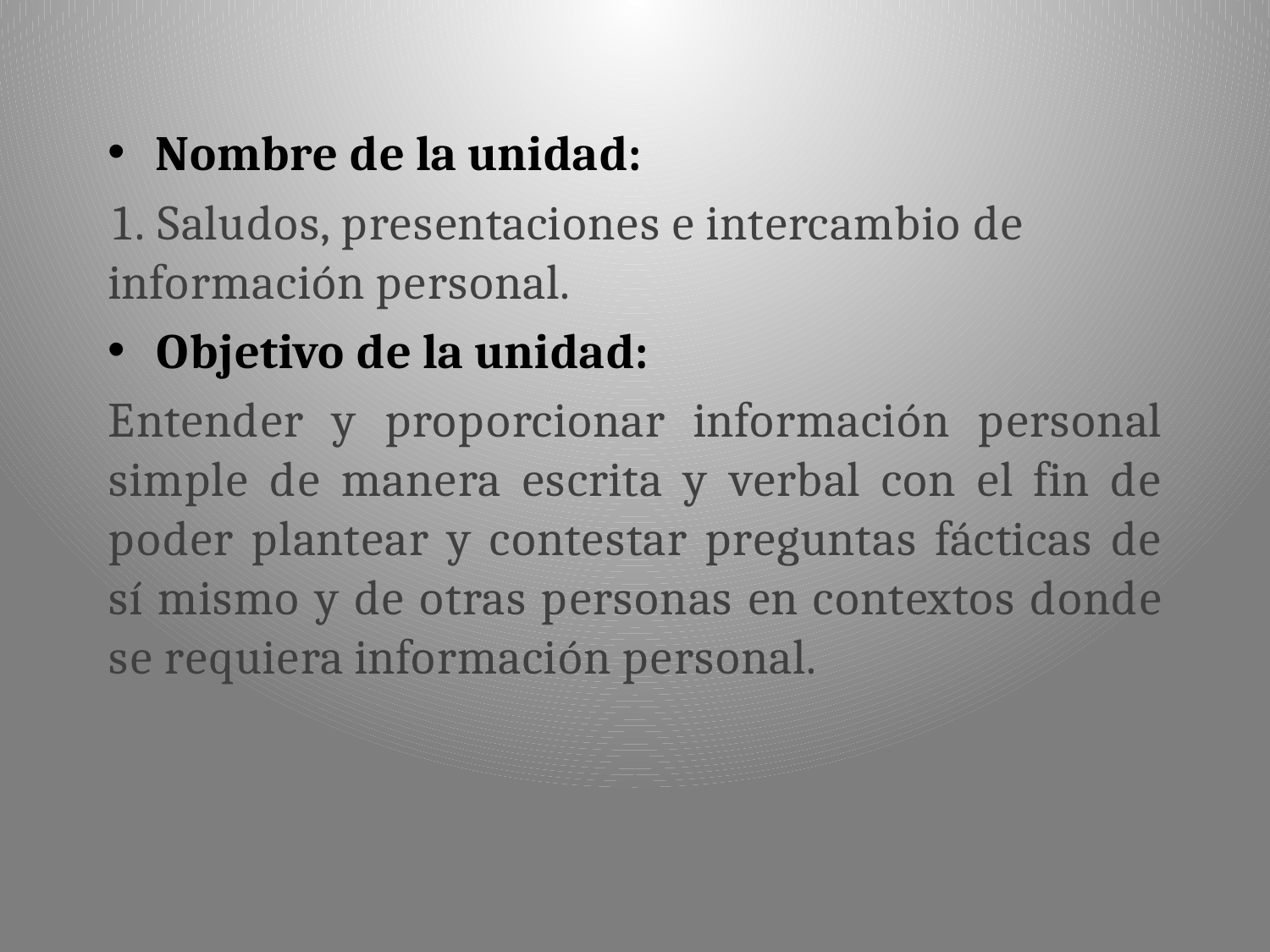

Nombre de la unidad:
1. Saludos, presentaciones e intercambio de información personal.
Objetivo de la unidad:
Entender y proporcionar información personal simple de manera escrita y verbal con el fin de poder plantear y contestar preguntas fácticas de sí mismo y de otras personas en contextos donde se requiera información personal.